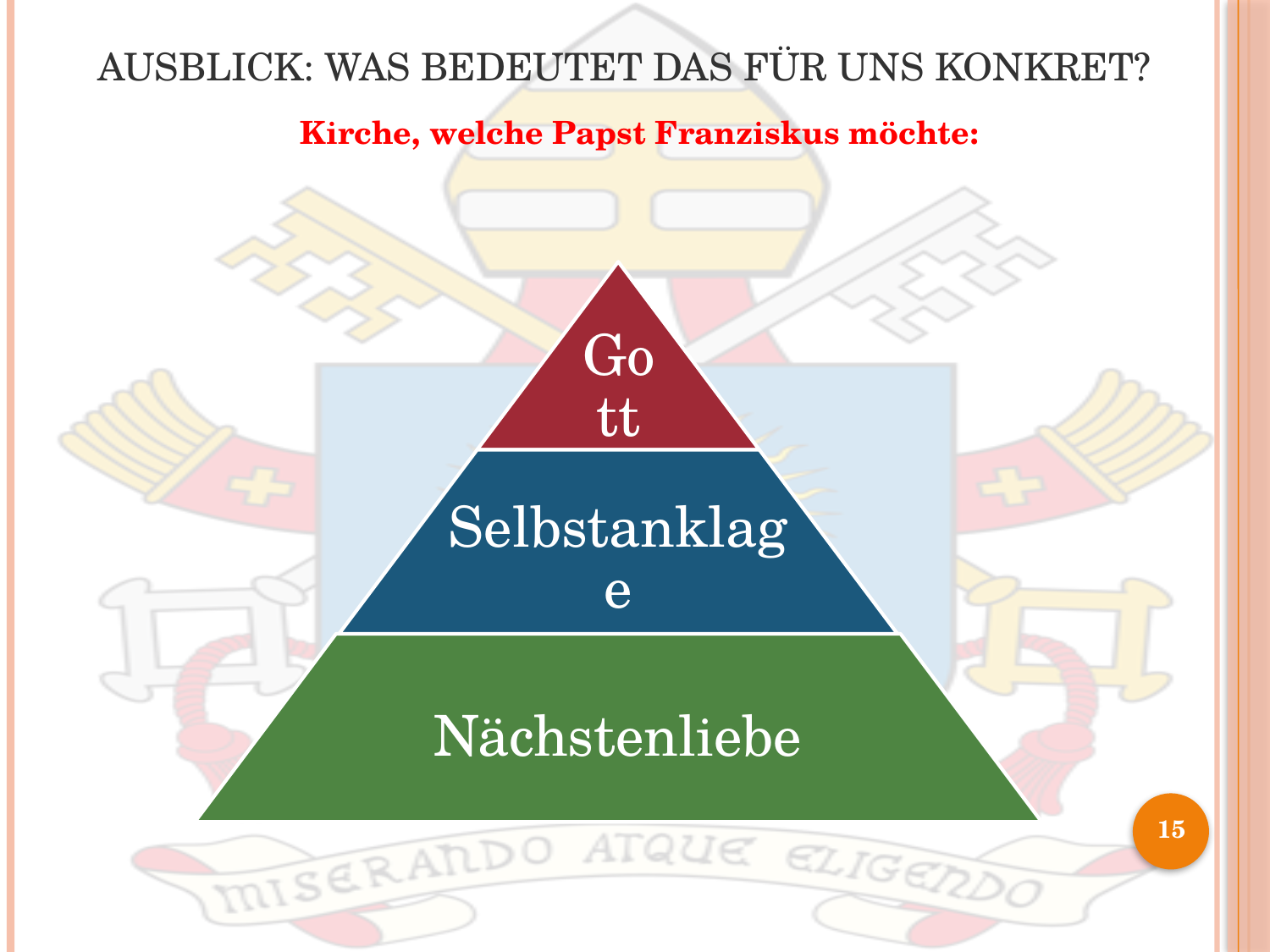

# Ausblick: Was bedeutet das für uns Konkret?
Kirche, welche Papst Franziskus möchte:
Gott
Selbstanklage
Nächstenliebe
15